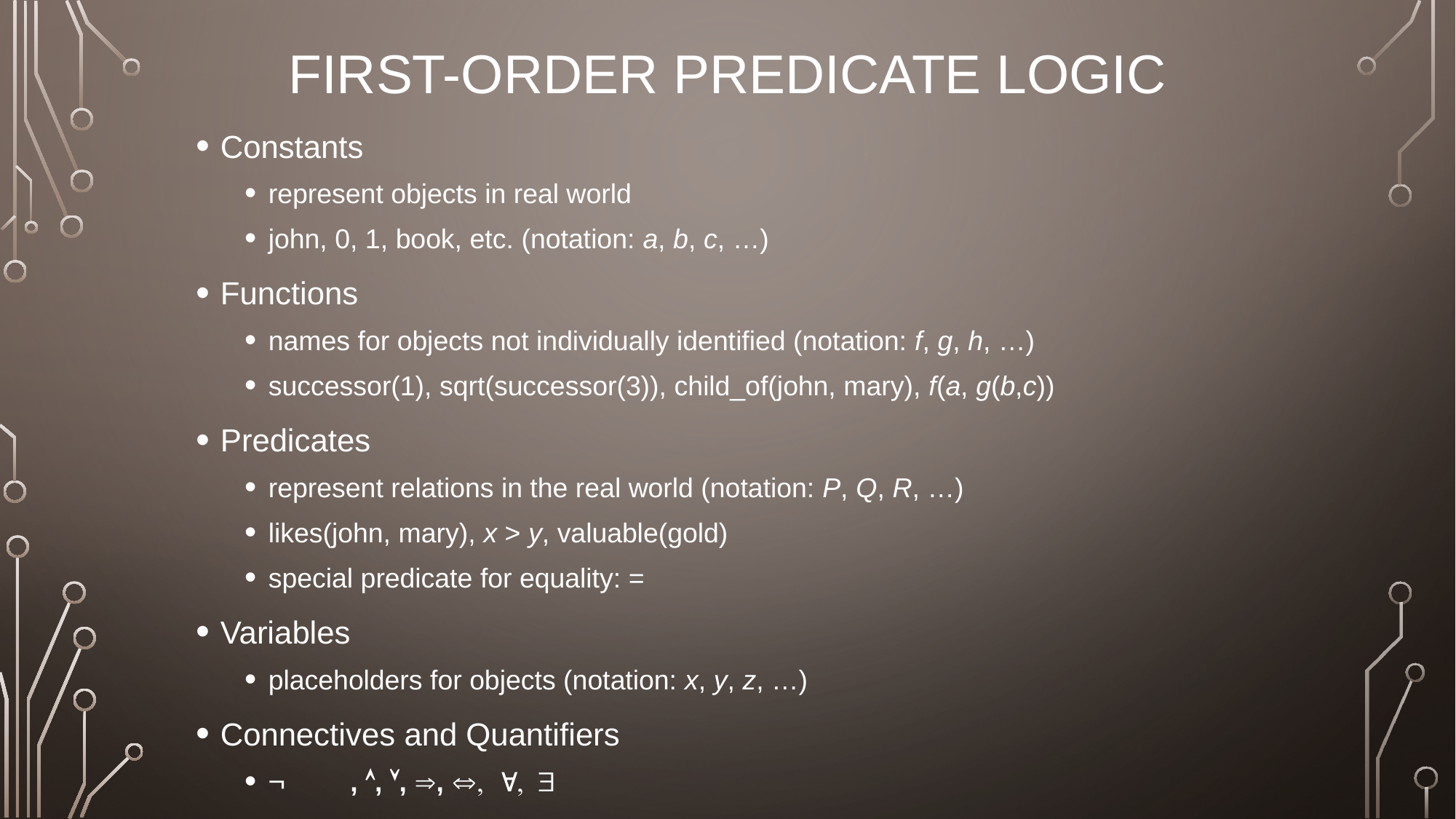

# First-Order Predicate Logic
Constants
represent objects in real world
john, 0, 1, book, etc. (notation: a, b, c, …)
Functions
names for objects not individually identified (notation: f, g, h, …)
successor(1), sqrt(successor(3)), child_of(john, mary), f(a, g(b,c))
Predicates
represent relations in the real world (notation: P, Q, R, …)
likes(john, mary), x > y, valuable(gold)
special predicate for equality: =
Variables
placeholders for objects (notation: x, y, z, …)
Connectives and Quantifiers
¬	, ∧, ∨, ⇒, ⇔, ∀, ∃